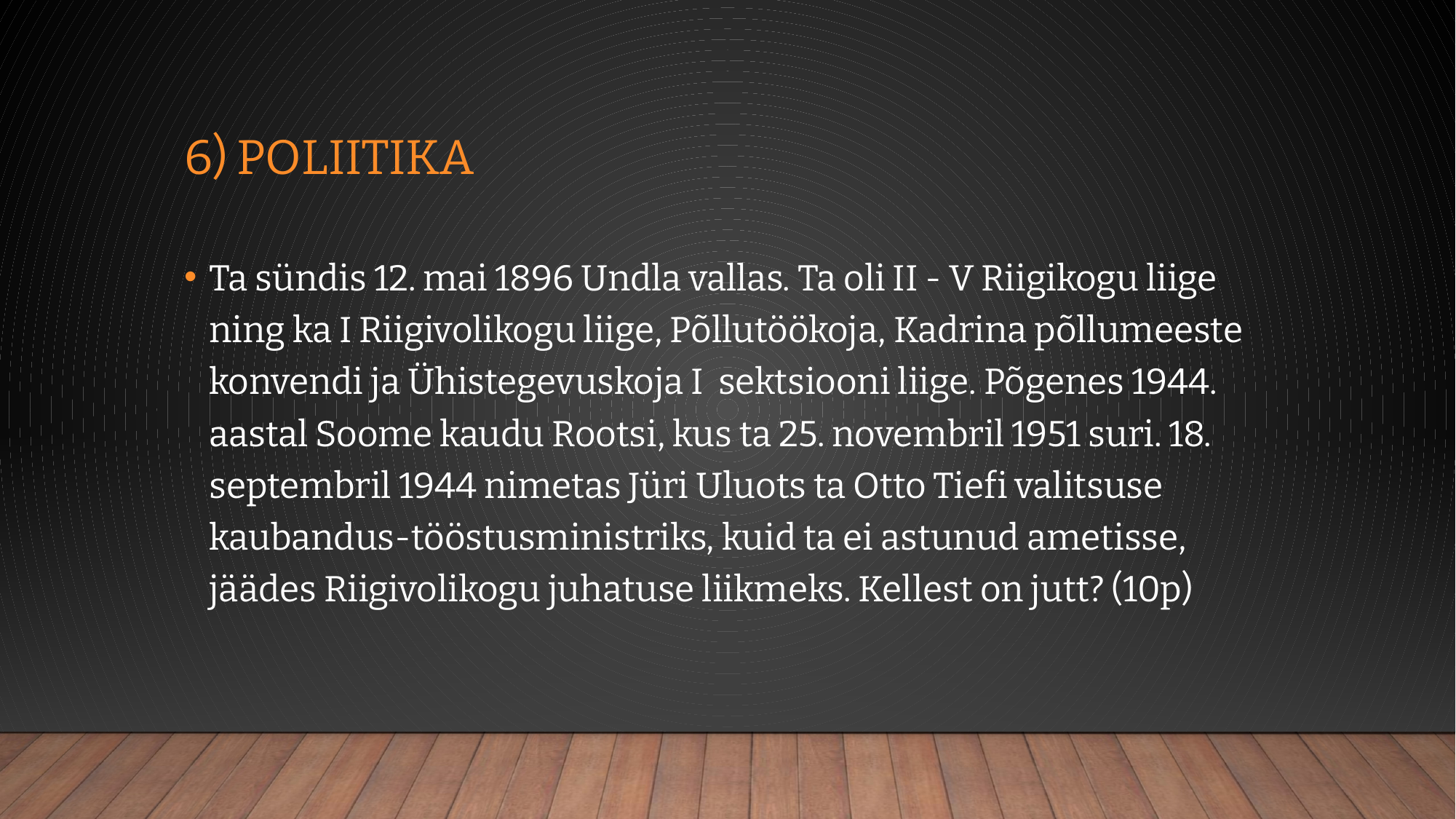

# 6) poliitika
Ta sündis 12. mai 1896 Undla vallas. Ta oli II - V Riigikogu liige ning ka I Riigivolikogu liige, Põllutöökoja, Kadrina põllumeeste konvendi ja Ühistegevuskoja I  sektsiooni liige. Põgenes 1944. aastal Soome kaudu Rootsi, kus ta 25. novembril 1951 suri. 18. septembril 1944 nimetas Jüri Uluots ta Otto Tiefi valitsuse kaubandus-tööstusministriks, kuid ta ei astunud ametisse, jäädes Riigivolikogu juhatuse liikmeks. Kellest on jutt? (10p)